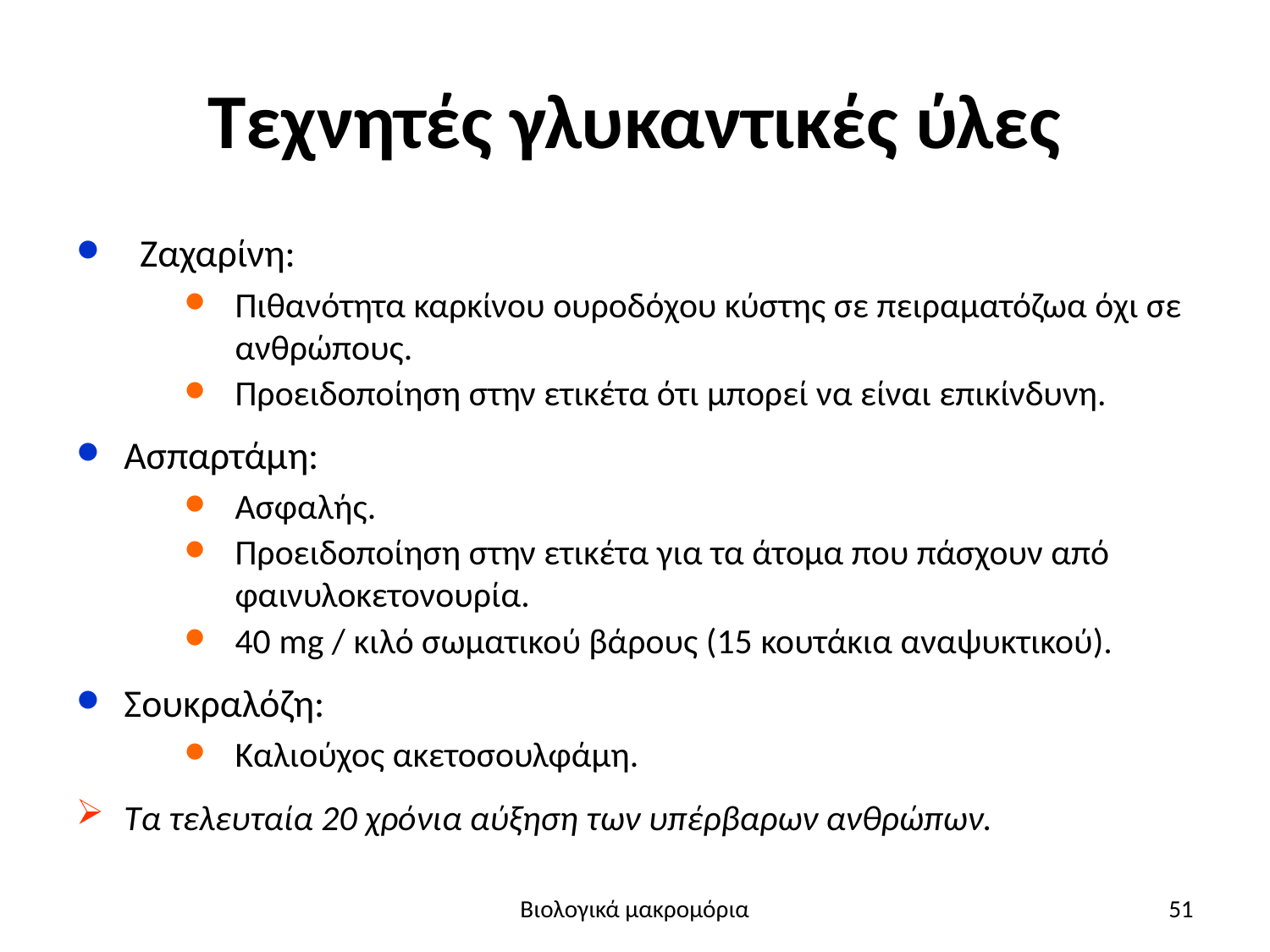

# Τεχνητές γλυκαντικές ύλες
Ζαχαρίνη:
Πιθανότητα καρκίνου ουροδόχου κύστης σε πειραματόζωα όχι σε ανθρώπους.
Προειδοποίηση στην ετικέτα ότι μπορεί να είναι επικίνδυνη.
Ασπαρτάμη:
Ασφαλής.
Προειδοποίηση στην ετικέτα για τα άτομα που πάσχουν από φαινυλοκετονουρία.
40 mg / κιλό σωματικού βάρους (15 κουτάκια αναψυκτικού).
Σουκραλόζη:
Καλιούχος ακετοσουλφάμη.
Τα τελευταία 20 χρόνια αύξηση των υπέρβαρων ανθρώπων.
Βιολογικά μακρομόρια
51